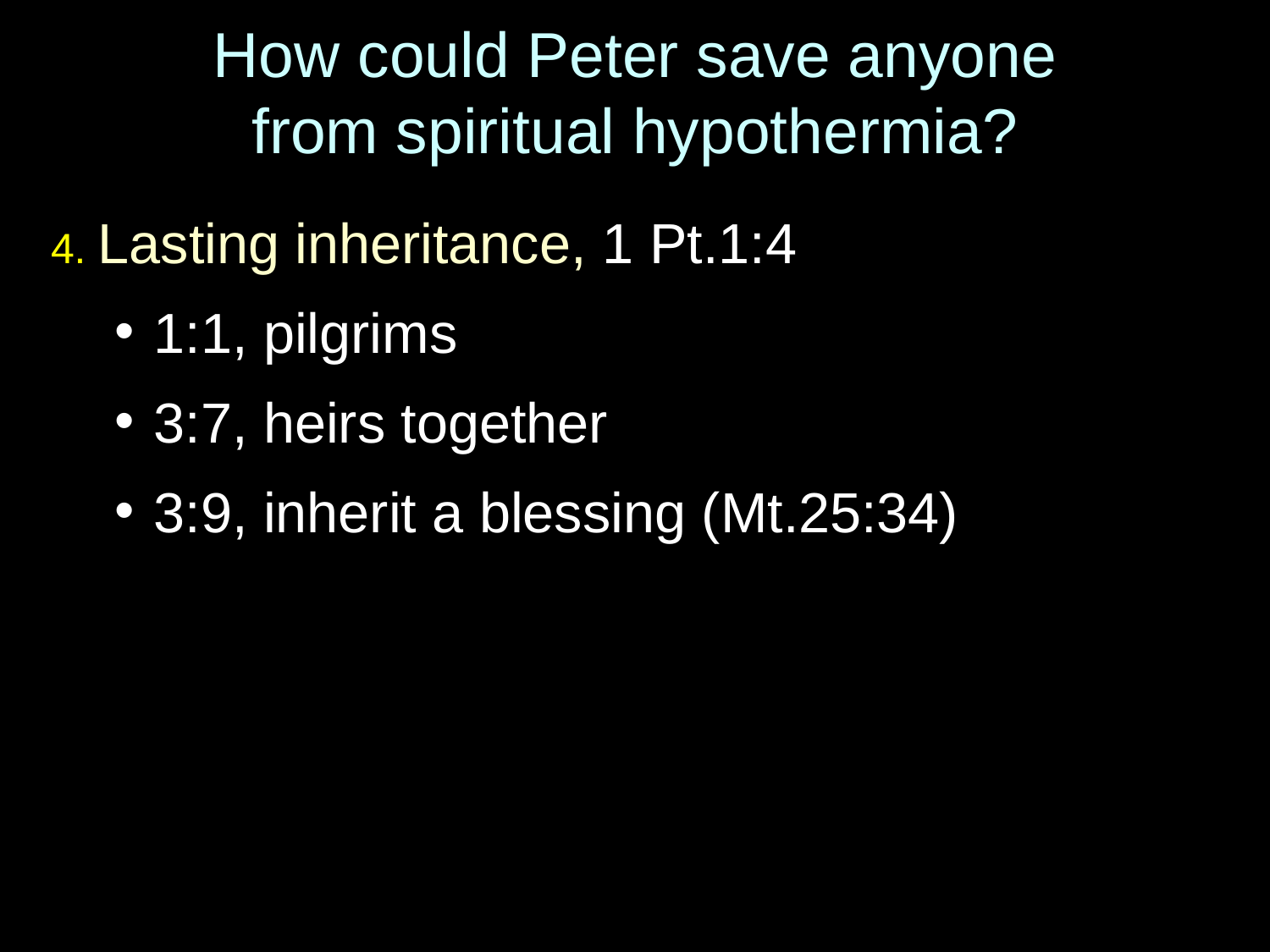

# How could Peter save anyone from spiritual hypothermia?

4. Lasting inheritance, 1 Pt.1:4
1:1, pilgrims
3:7, heirs together
3:9, inherit a blessing (Mt.25:34)